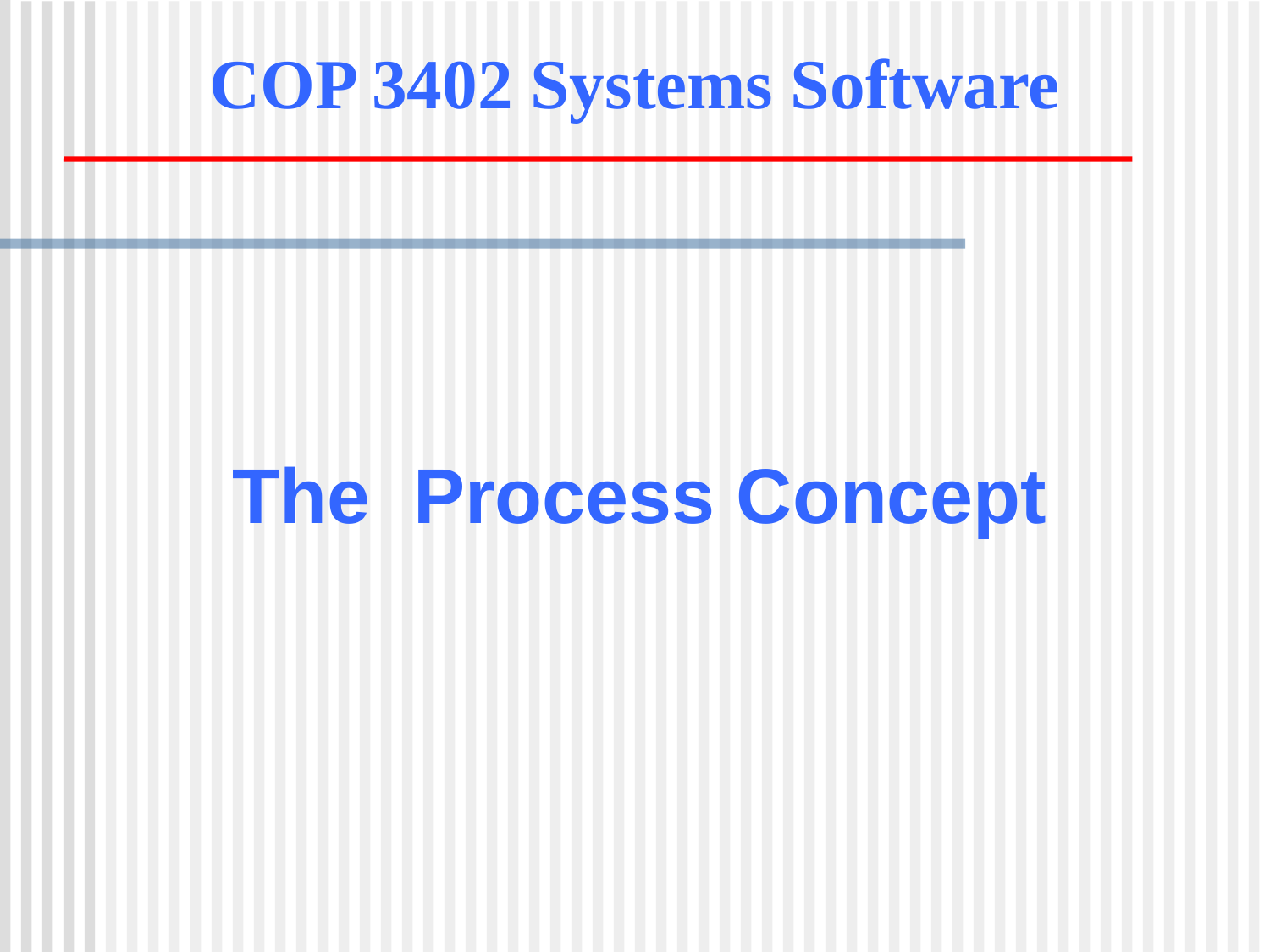

COP 3402 Systems Software

The  Process Concept